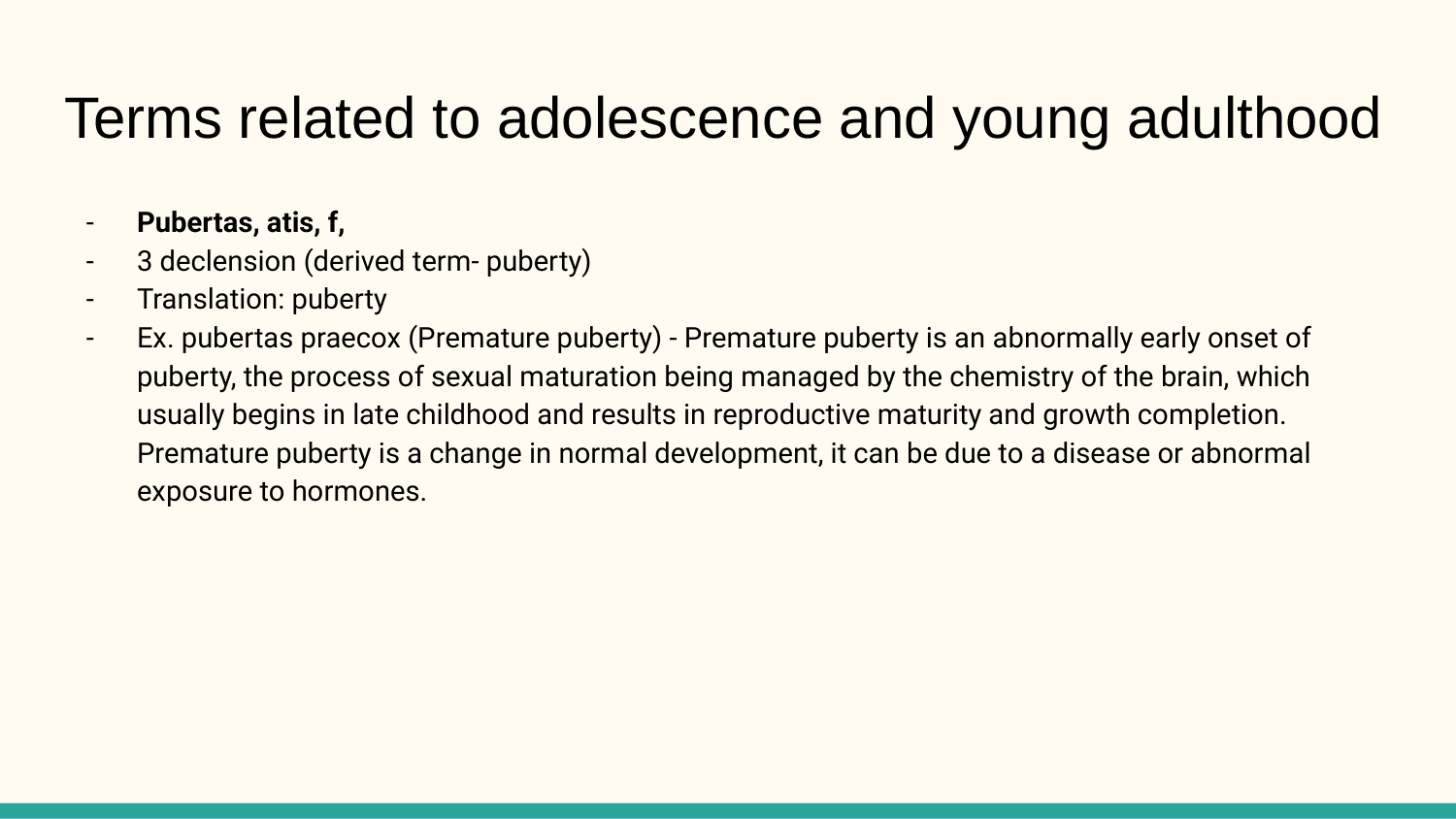

# Terms related to adolescence and young adulthood
Pubertas, atis, f,
3 declension (derived term- puberty)
Translation: puberty
Ex. pubertas praecox (Premature puberty) - Premature puberty is an abnormally early onset of puberty, the process of sexual maturation being managed by the chemistry of the brain, which usually begins in late childhood and results in reproductive maturity and growth completion. Premature puberty is a change in normal development, it can be due to a disease or abnormal exposure to hormones.